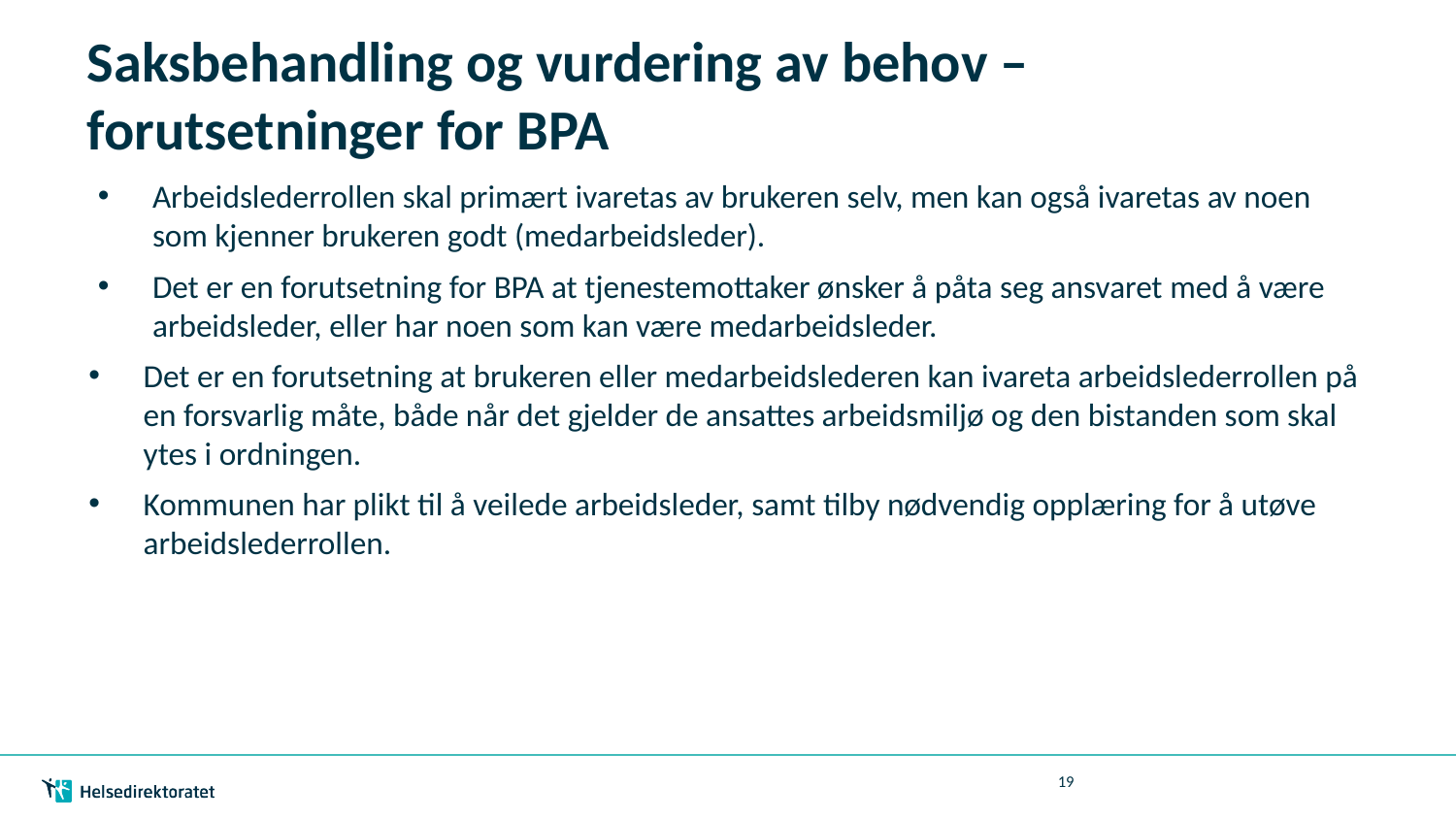

# Saksbehandling og vurdering av behov – forutsetninger for BPA
Arbeidslederrollen skal primært ivaretas av brukeren selv, men kan også ivaretas av noen som kjenner brukeren godt (medarbeidsleder).
Det er en forutsetning for BPA at tjenestemottaker ønsker å påta seg ansvaret med å være arbeidsleder, eller har noen som kan være medarbeidsleder.
Det er en forutsetning at brukeren eller medarbeidslederen kan ivareta arbeidslederrollen på en forsvarlig måte, både når det gjelder de ansattes arbeidsmiljø og den bistanden som skal ytes i ordningen.
Kommunen har plikt til å veilede arbeidsleder, samt tilby nødvendig opplæring for å utøve arbeidslederrollen.
19